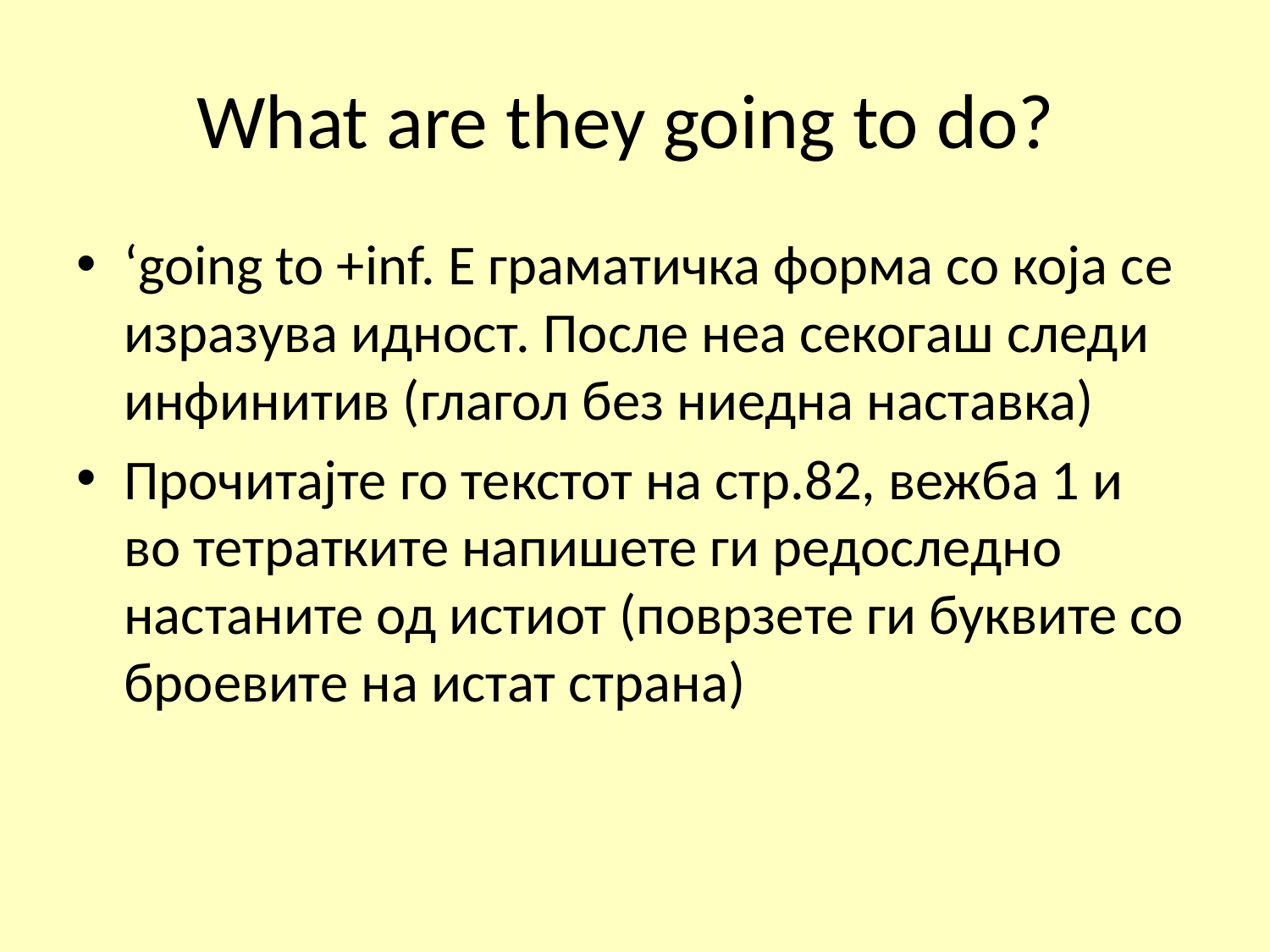

# What are they going to do?
‘going to +inf. Е граматичка форма со која се изразува идност. После неа секогаш следи инфинитив (глагол без ниедна наставка)
Прочитајте го текстот на стр.82, вежба 1 и во тетратките напишете ги редоследно настаните од истиот (поврзете ги буквите со броевите на истат страна)